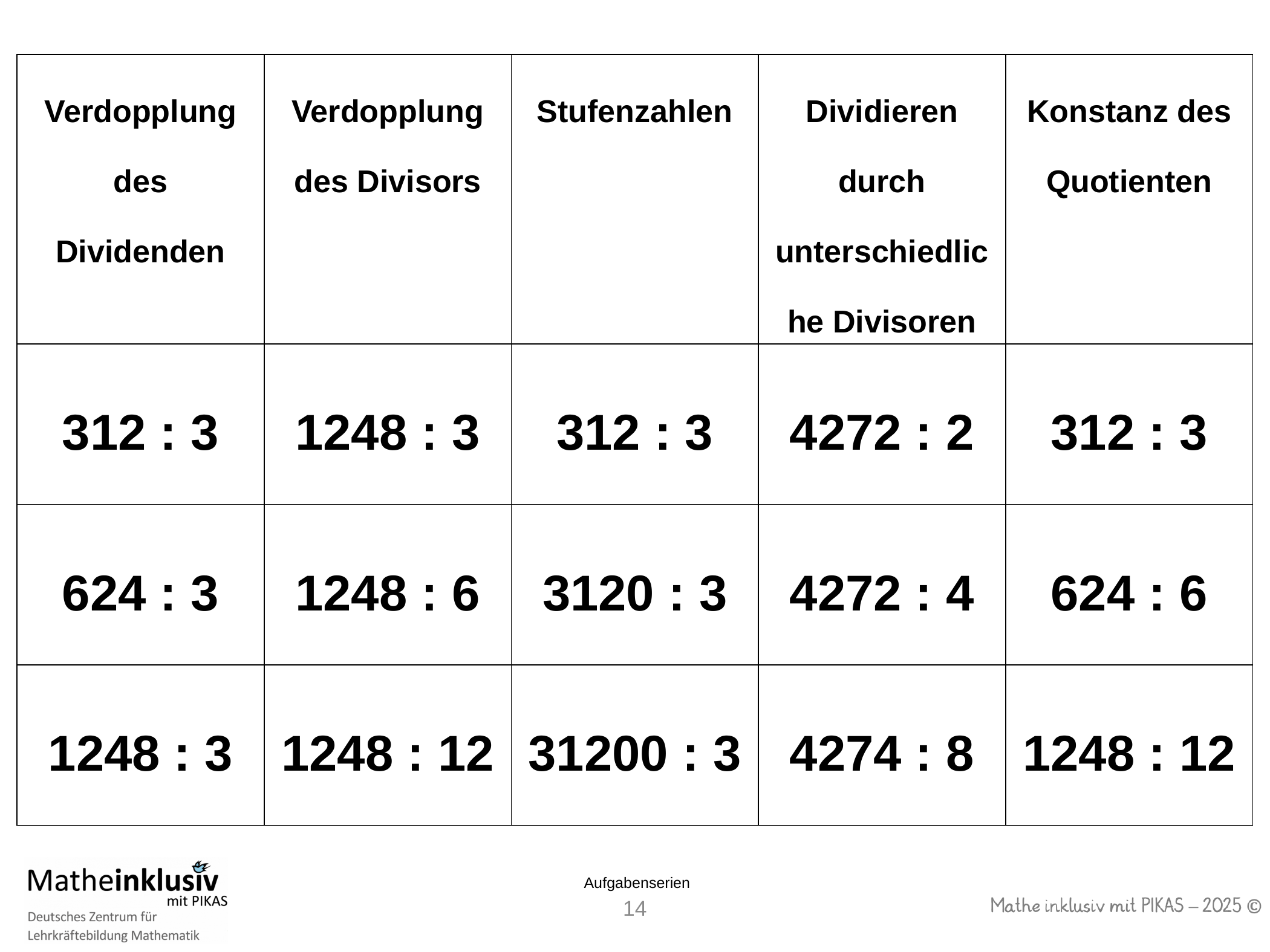

| Verdopplung des Dividenden | Verdopplung des Divisors | Stufenzahlen | Dividieren durch unterschiedliche Divisoren | Konstanz des Quotienten |
| --- | --- | --- | --- | --- |
| 312 : 3 | 1248 : 3 | 312 : 3 | 4272 : 2 | 312 : 3 |
| 624 : 3 | 1248 : 6 | 3120 : 3 | 4272 : 4 | 624 : 6 |
| 1248 : 3 | 1248 : 12 | 31200 : 3 | 4274 : 8 | 1248 : 12 |
 Aufgabenserien
14